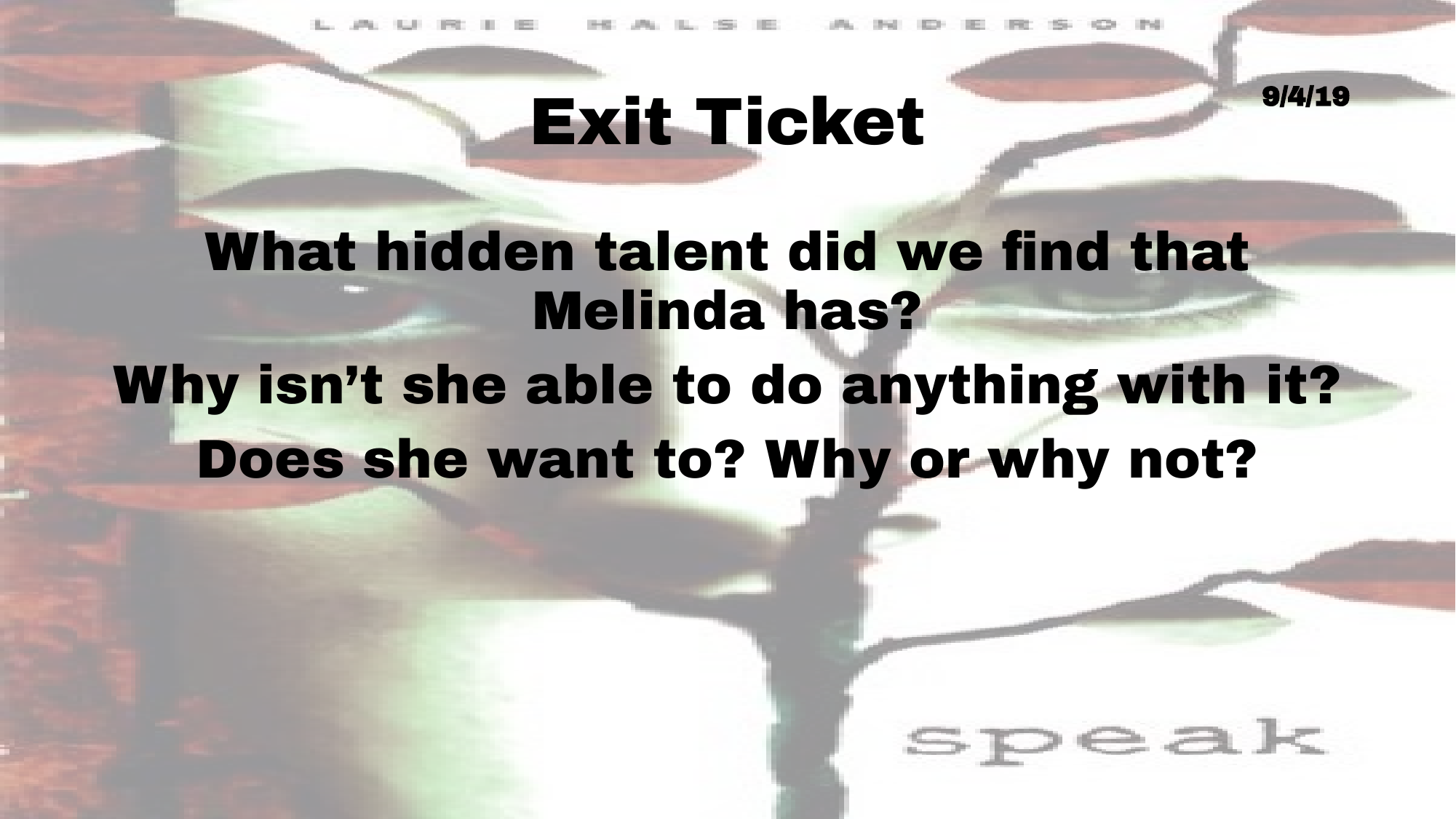

# Exit Ticket
9/4/19
What hidden talent did we find that Melinda has?
Why isn’t she able to do anything with it?
Does she want to? Why or why not?